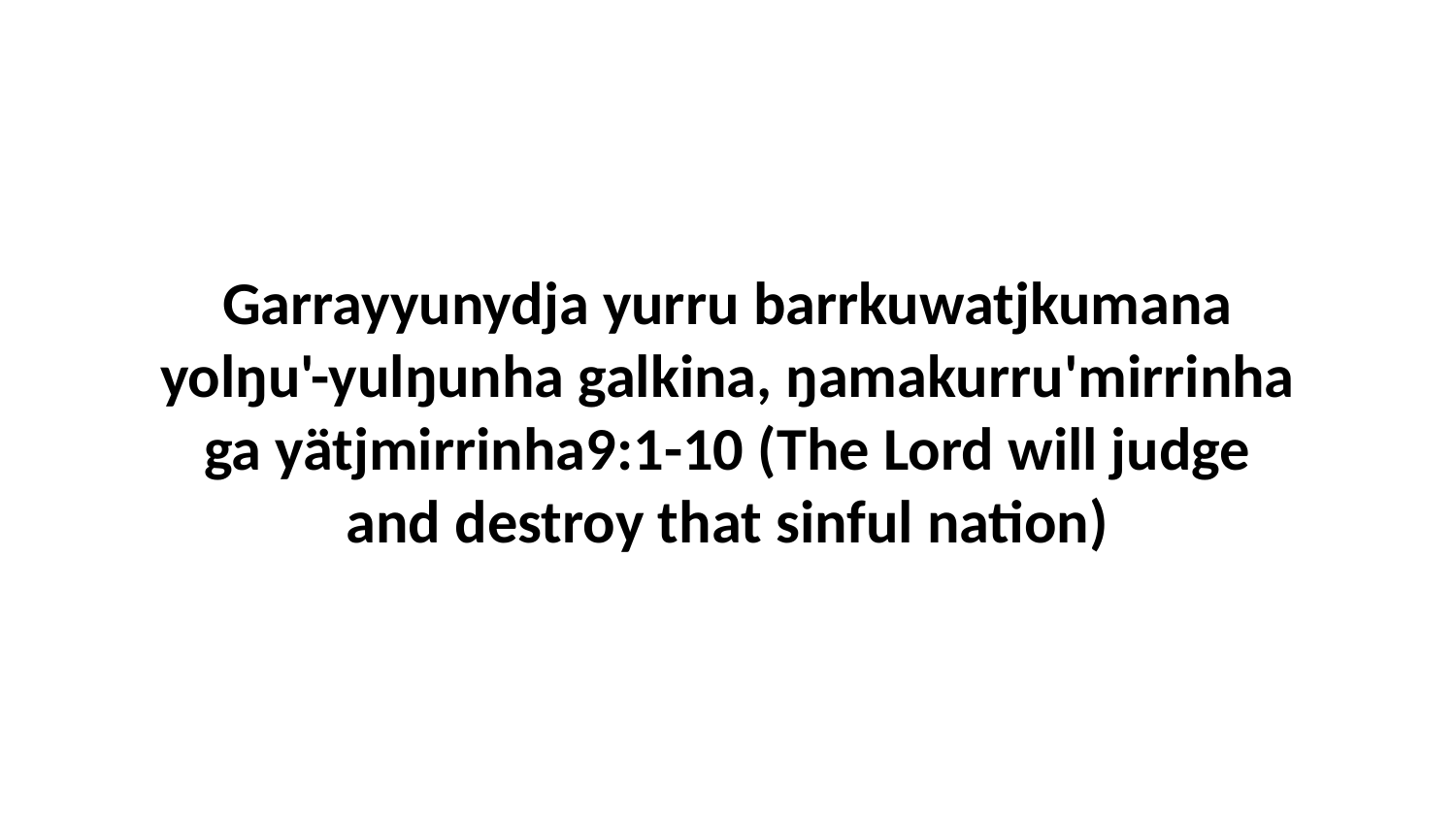

Garrayyunydja yurru barrkuwatjkumana yolŋu'-yulŋunha galkina, ŋamakurru'mirrinha ga yätjmirrinha9:1-10 (The Lord will judge and destroy that sinful nation)